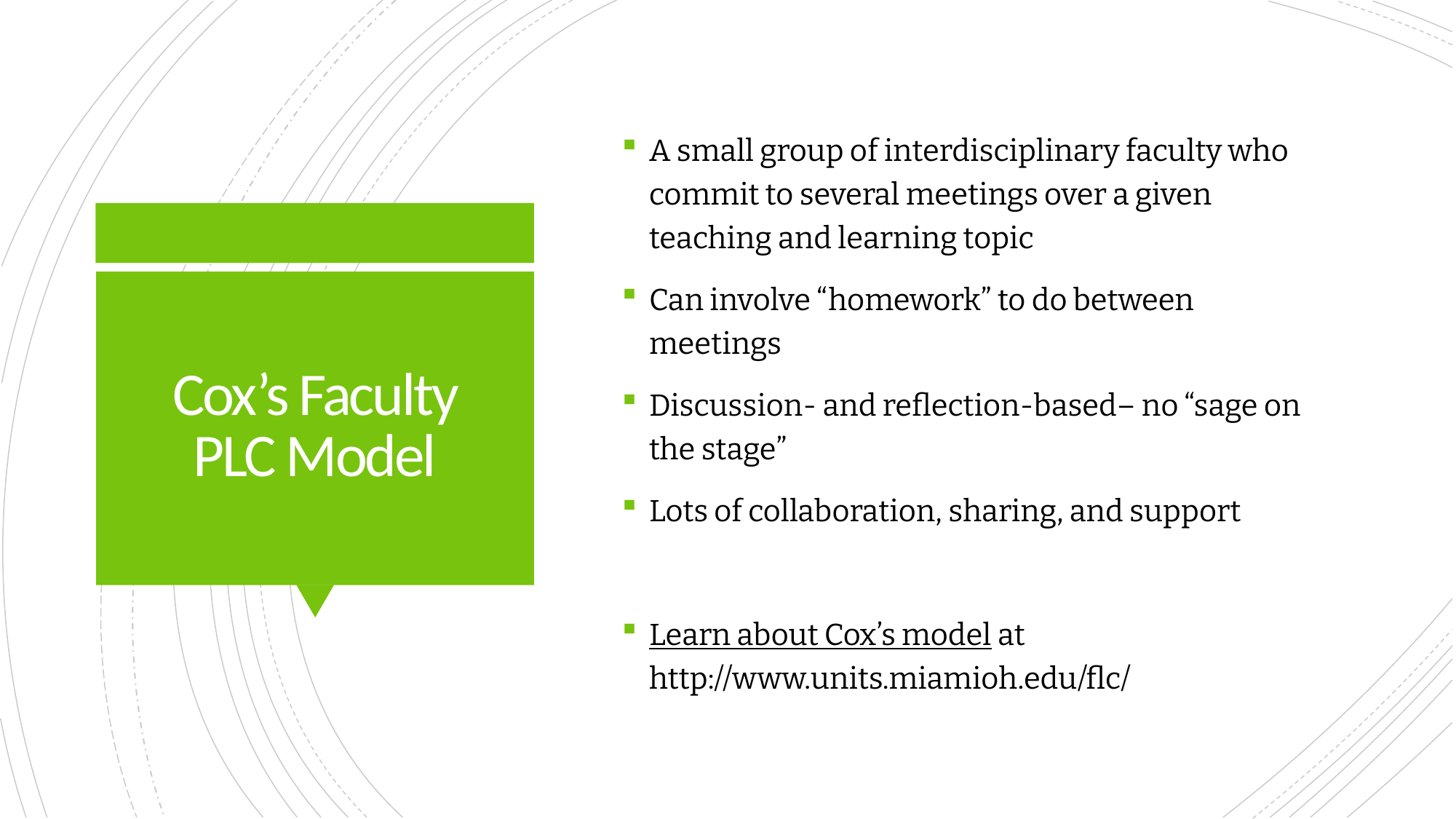

A small group of interdisciplinary faculty who commit to several meetings over a given teaching and learning topic
Can involve “homework” to do between meetings
Discussion- and reflection-based– no “sage on the stage”
Lots of collaboration, sharing, and support

Learn about Cox’s model at http://www.units.miamioh.edu/flc/
# Cox’s Faculty PLC Model